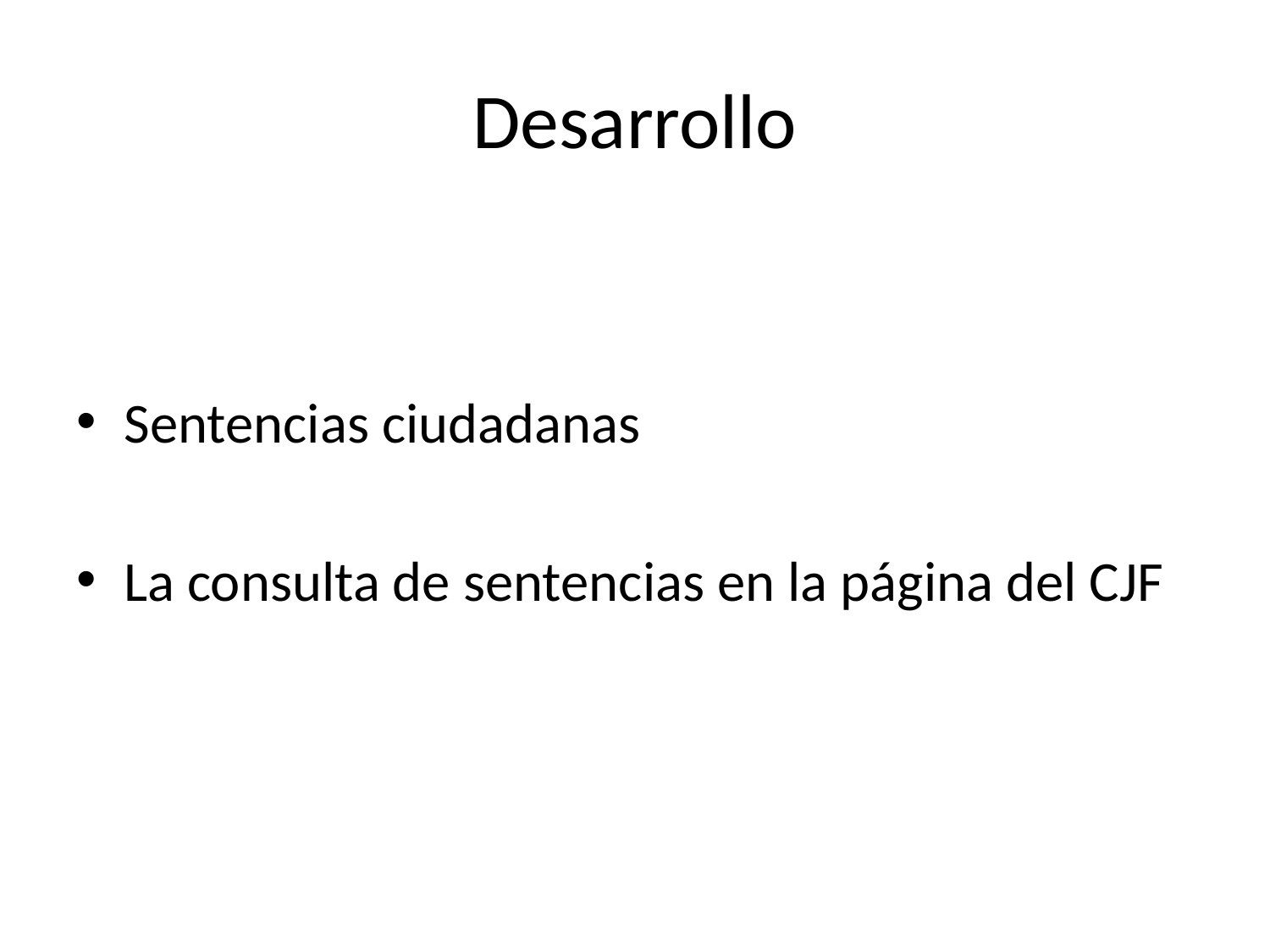

# Desarrollo

Sentencias ciudadanas

La consulta de sentencias en la página del CJF